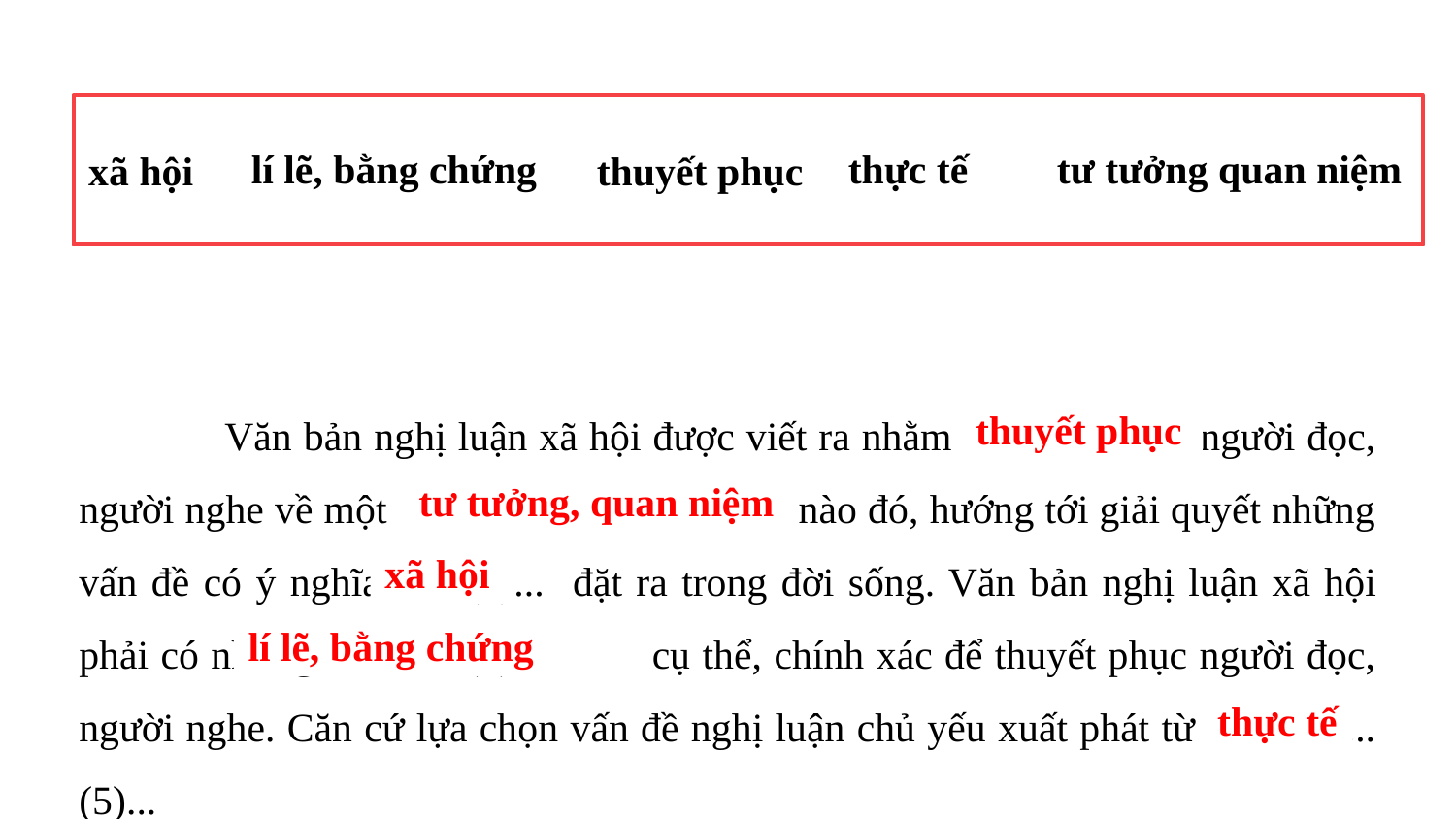

lí lẽ, bằng chứng
thực tế
tư tưởng quan niệm
xã hội
thuyết phục
	Văn bản nghị luận xã hội được viết ra nhằm     ...(1)...       người đọc, người nghe về một           ...(2)...                 nào đó, hướng tới giải quyết những vấn đề có ý nghĩa    ...(3)...  đặt ra trong đời sống. Văn bản nghị luận xã hội phải có những          ...(4)...         cụ thể, chính xác để thuyết phục người đọc, người nghe. Căn cứ lựa chọn vấn đề nghị luận chủ yếu xuất phát từ yêu cầu ...(5)...
thuyết phục
tư tưởng, quan niệm
xã hội
lí lẽ, bằng chứng
thực tế